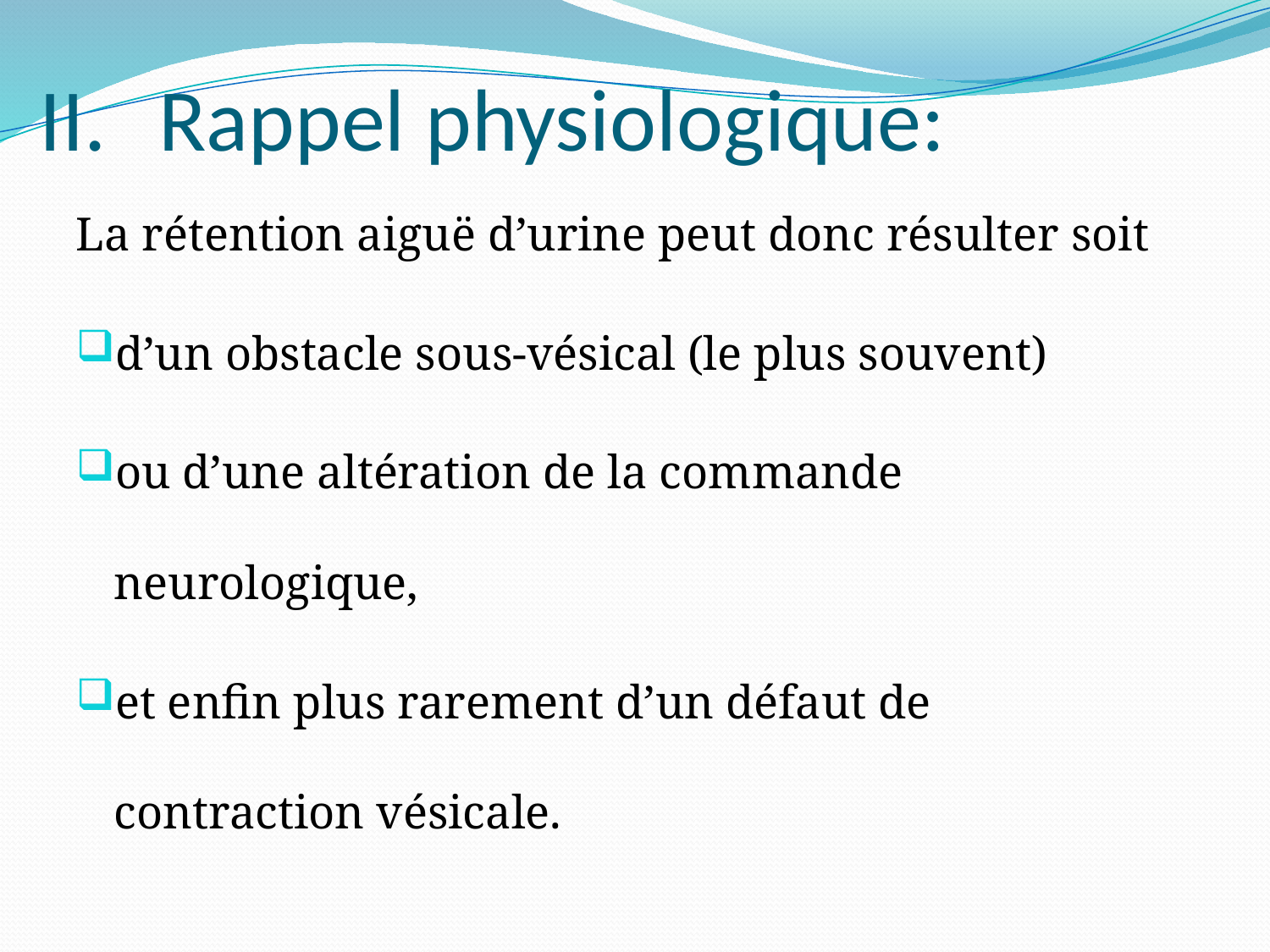

# Rappel physiologique:
La rétention aiguë d’urine peut donc résulter soit
d’un obstacle sous-vésical (le plus souvent)
ou d’une altération de la commande neurologique,
et enfin plus rarement d’un défaut de contraction vésicale.